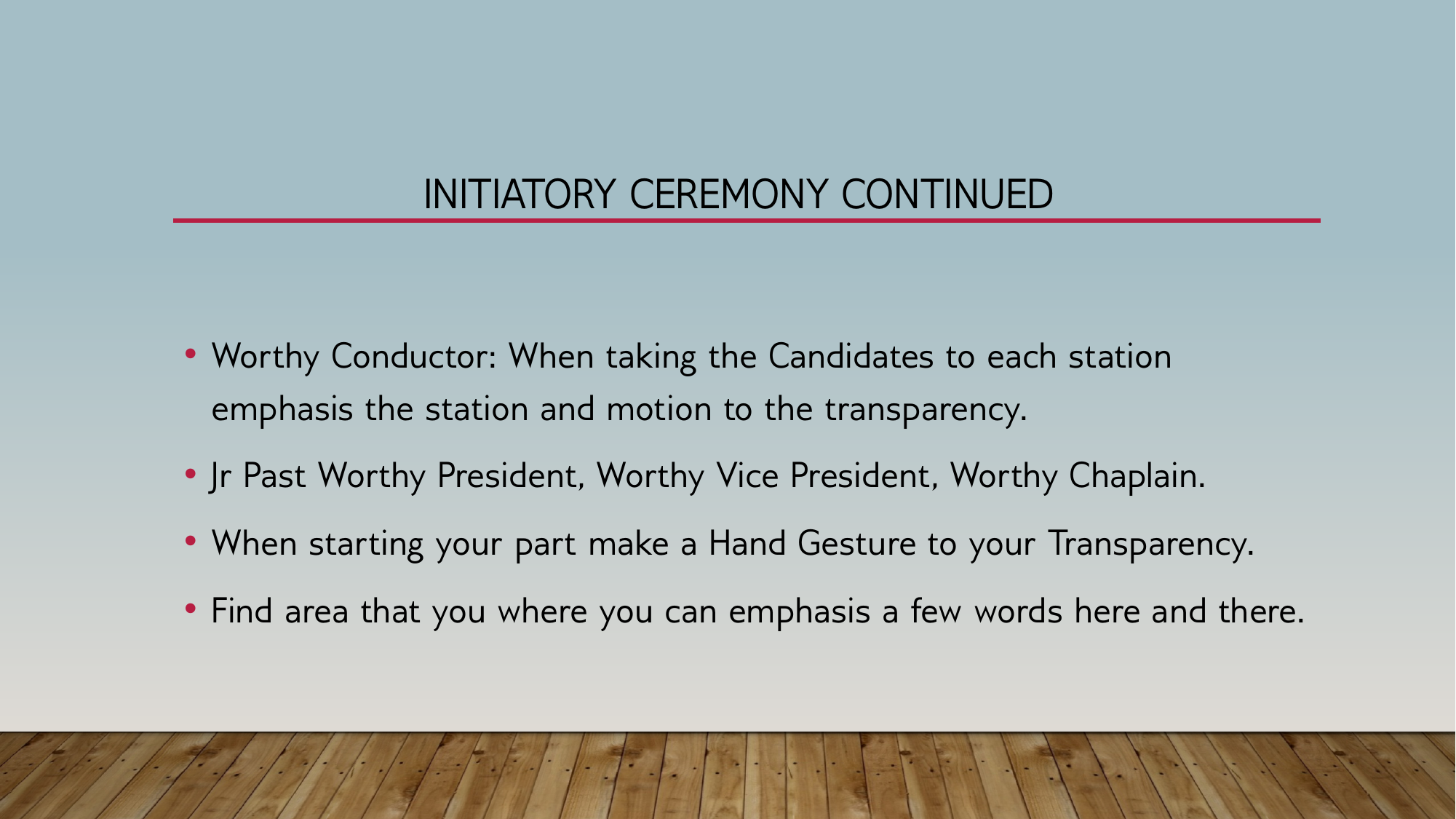

# InitIATORY Ceremony Continued
Worthy Conductor: When taking the Candidates to each station emphasis the station and motion to the transparency.
Jr Past Worthy President, Worthy Vice President, Worthy Chaplain.
When starting your part make a Hand Gesture to your Transparency.
Find area that you where you can emphasis a few words here and there.